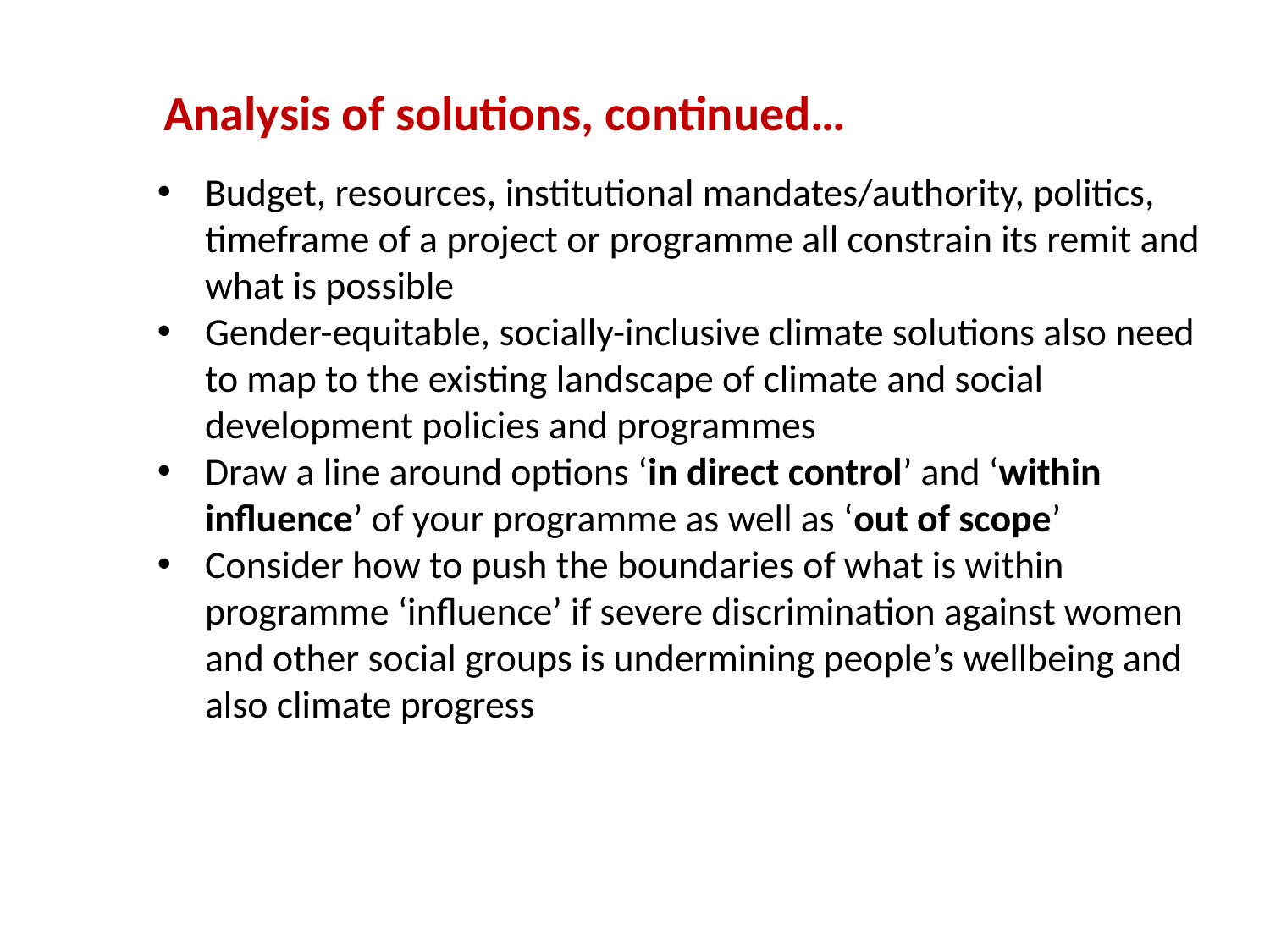

# Analysis of solutions, continued…
Budget, resources, institutional mandates/authority, politics, timeframe of a project or programme all constrain its remit and what is possible
Gender-equitable, socially-inclusive climate solutions also need to map to the existing landscape of climate and social development policies and programmes
Draw a line around options ‘in direct control’ and ‘within influence’ of your programme as well as ‘out of scope’
Consider how to push the boundaries of what is within programme ‘influence’ if severe discrimination against women and other social groups is undermining people’s wellbeing and also climate progress